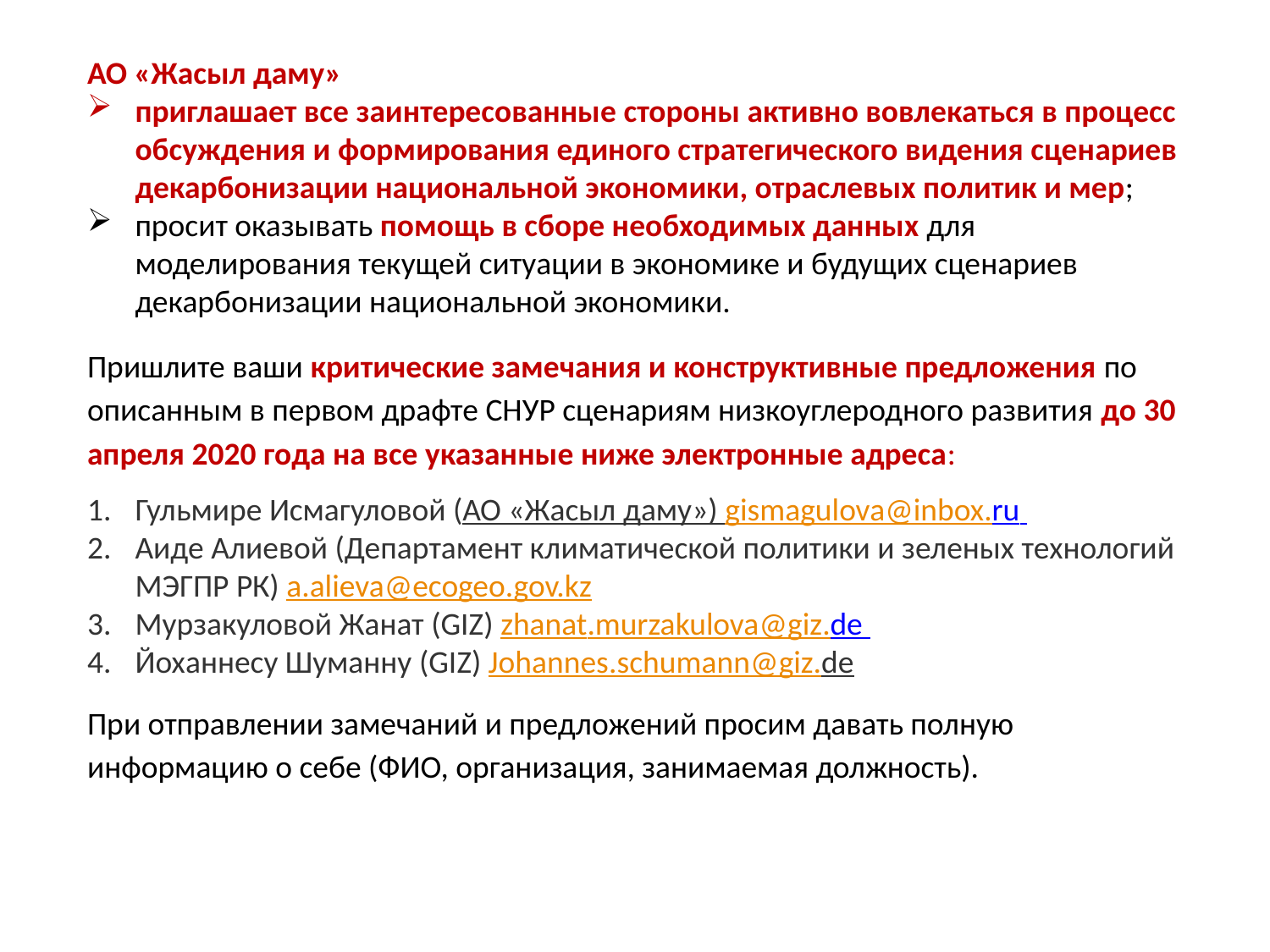

АО «Жасыл даму»
приглашает все заинтересованные стороны активно вовлекаться в процесс обсуждения и формирования единого стратегического видения сценариев декарбонизации национальной экономики, отраслевых политик и мер;
просит оказывать помощь в сборе необходимых данных для моделирования текущей ситуации в экономике и будущих сценариев декарбонизации национальной экономики.
Пришлите ваши критические замечания и конструктивные предложения по описанным в первом драфте СНУР сценариям низкоуглеродного развития до 30 апреля 2020 года на все указанные ниже электронные адреса:
Гульмире Исмагуловой (АО «Жасыл даму») gismagulova@inbox.ru
Аиде Алиевой (Департамент климатической политики и зеленых технологий МЭГПР РК) a.alieva@ecogeo.gov.kz
Мурзакуловой Жанат (GIZ) zhanat.murzakulova@giz.de
Йоханнесу Шуманну (GIZ) Johannes.schumann@giz.de
При отправлении замечаний и предложений просим давать полную информацию о себе (ФИО, организация, занимаемая должность).